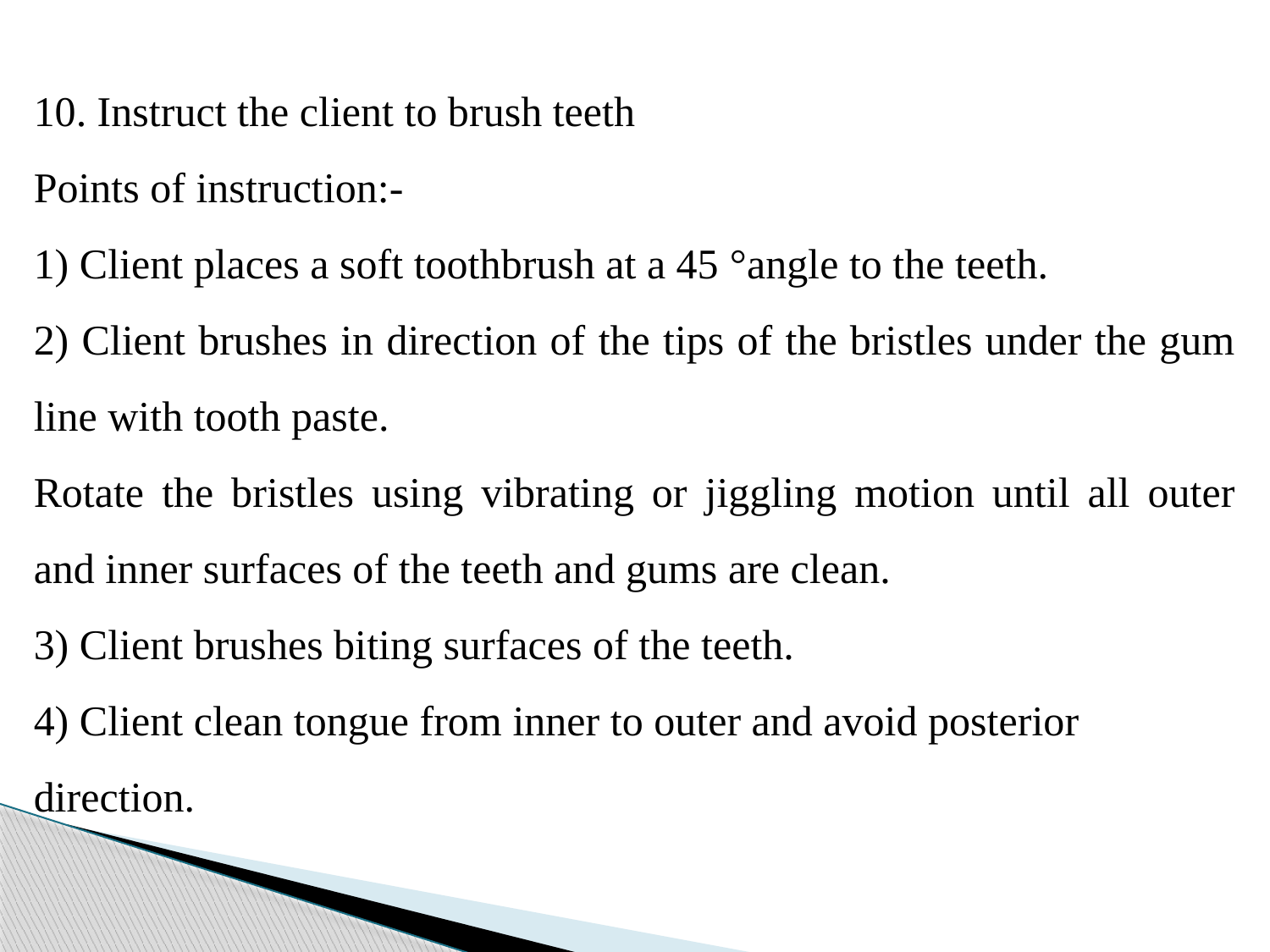

10. Instruct the client to brush teeth
Points of instruction:-
1) Client places a soft toothbrush at a 45 °angle to the teeth.
2) Client brushes in direction of the tips of the bristles under the gum line with tooth paste.
Rotate the bristles using vibrating or jiggling motion until all outer and inner surfaces of the teeth and gums are clean.
3) Client brushes biting surfaces of the teeth.
4) Client clean tongue from inner to outer and avoid posterior direction.